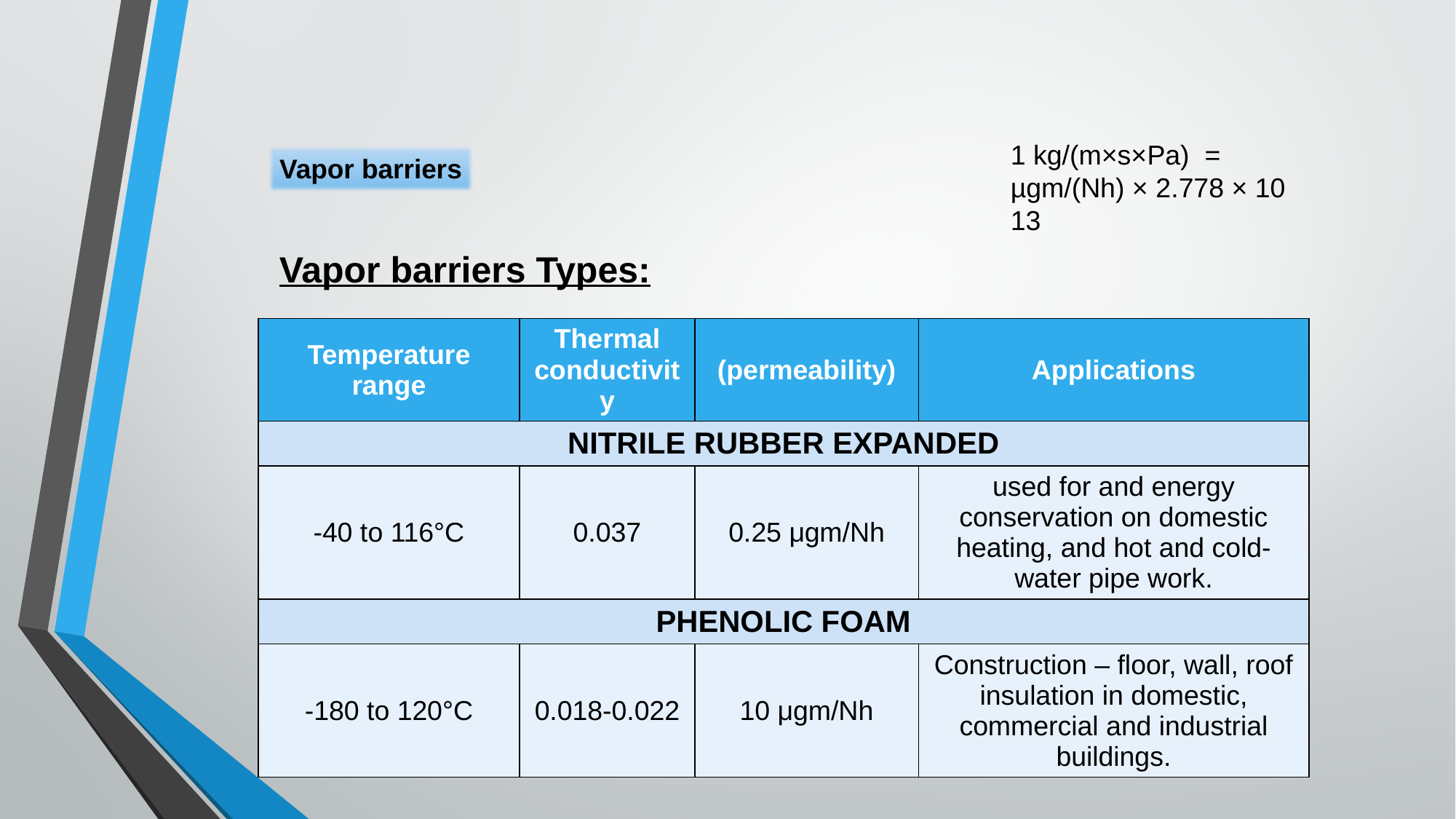

1 kg/(m×s×Pa)  =  µgm/(Nh) × 2.778 × 10
13
Vapor barriers
Vapor barriers Types:
| Temperature range | Thermal conductivity | (permeability) | Applications |
| --- | --- | --- | --- |
| NITRILE RUBBER EXPANDED |  |  |  |
| -40 to 116°C | 0.037 | 0.25 μgm/Nh | used for and energy conservation on domestic heating, and hot and cold-water pipe work. |
| PHENOLIC FOAM |  |  |  |
| -180 to 120°C | 0.018-0.022 | 10 μgm/Nh | Construction – floor, wall, roof insulation in domestic, commercial and industrial buildings. |